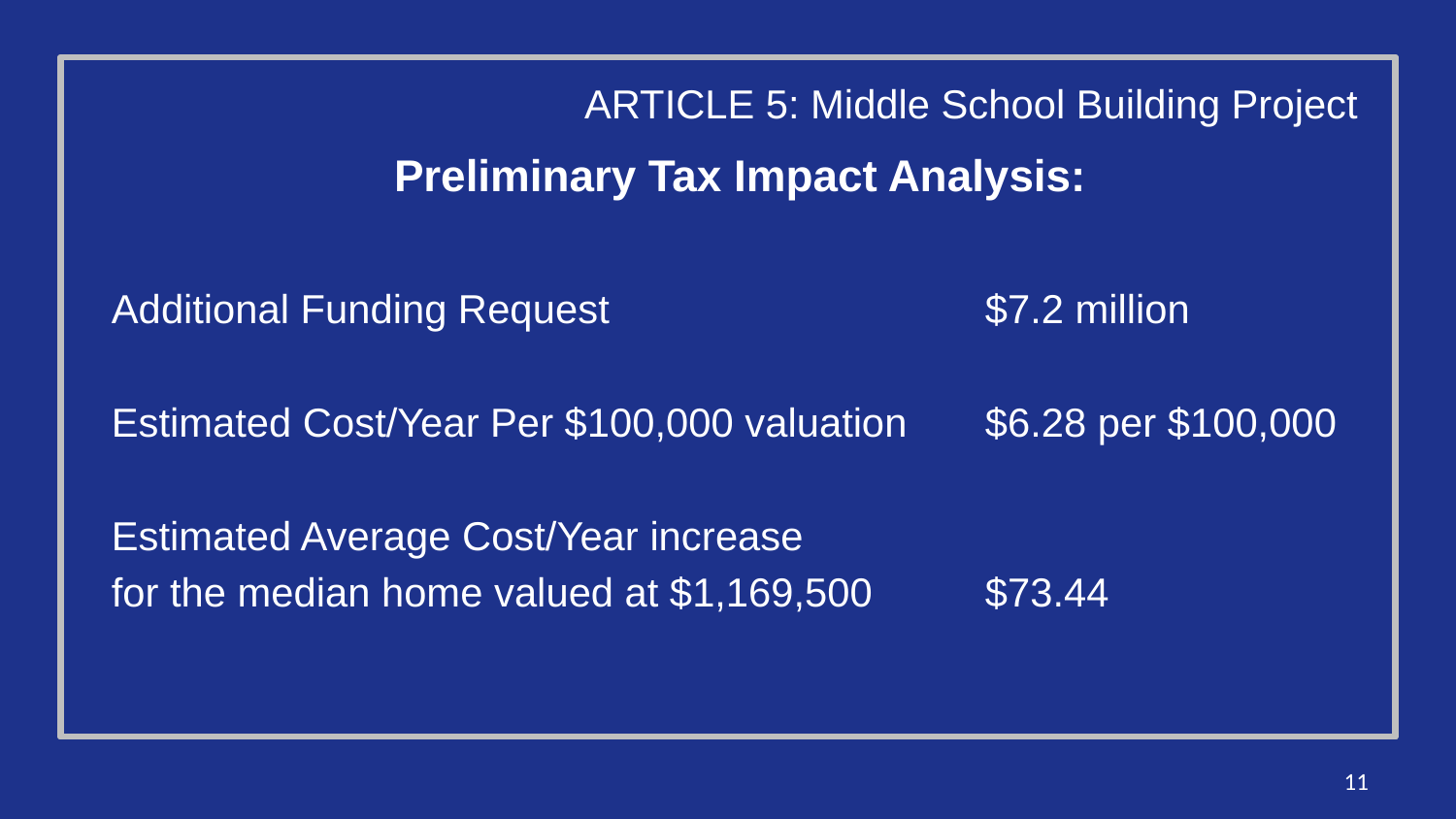

ARTICLE 5: Middle School Building Project
# Preliminary Tax Impact Analysis:
Additional Funding Request			$7.2 million

Estimated Cost/Year Per $100,000 valuation	$6.28 per $100,000

Estimated Average Cost/Year increase
for the median home valued at $1,169,500 	$73.44

11